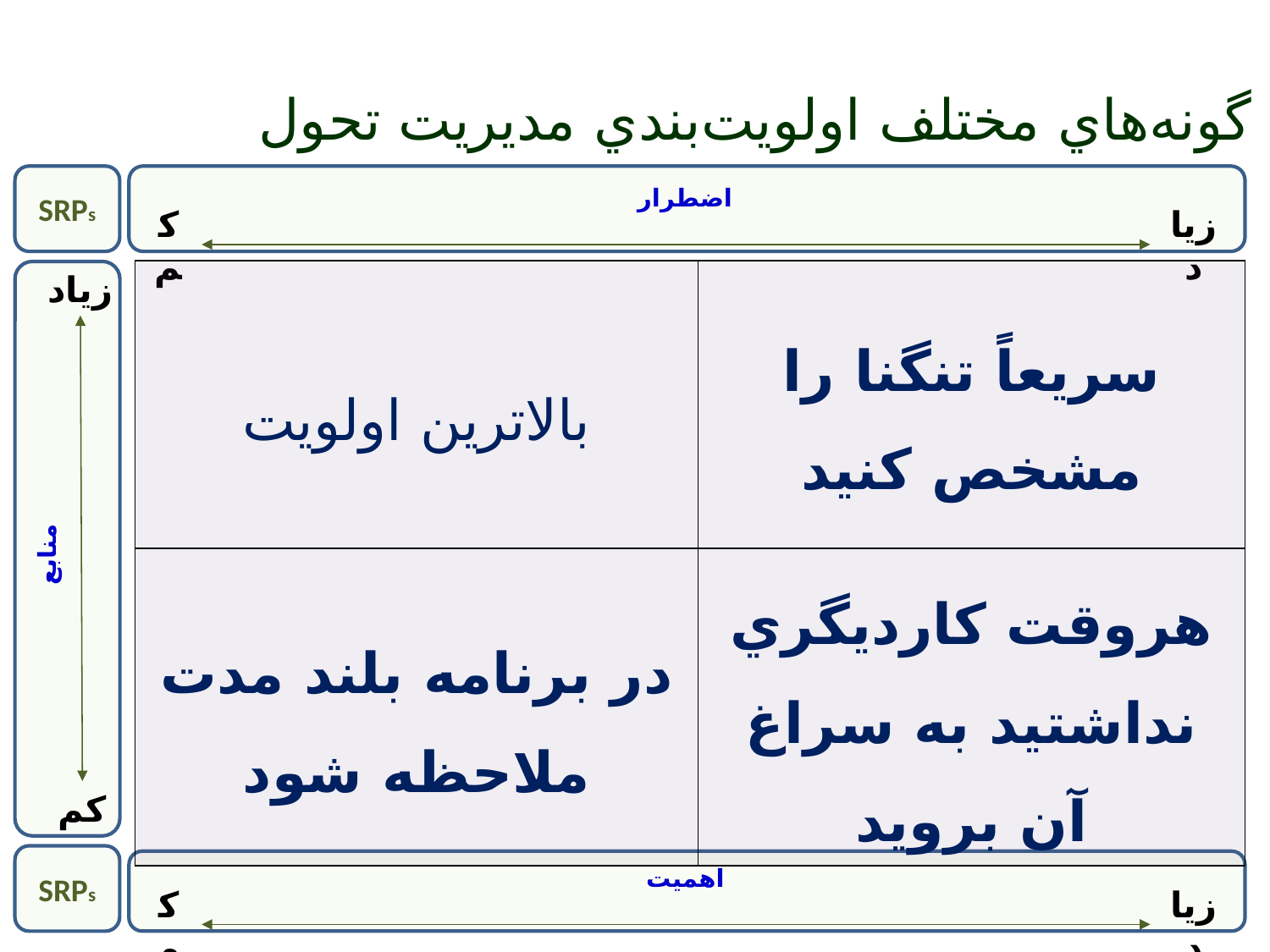

گونه‌هاي مختلف اولويت‌بندي مديريت تحول
SRPs

اضطرار
کم
زیاد
زیاد

منابع
کم
| بالاترين اولويت | سريعاً‌ تنگنا را مشخص كنيد |
| --- | --- |
| در برنامه بلند مدت ملاحظه شود | هروقت كارديگري نداشتيد به سراغ آن برويد |
SRPs

اهميت
کم
زیاد